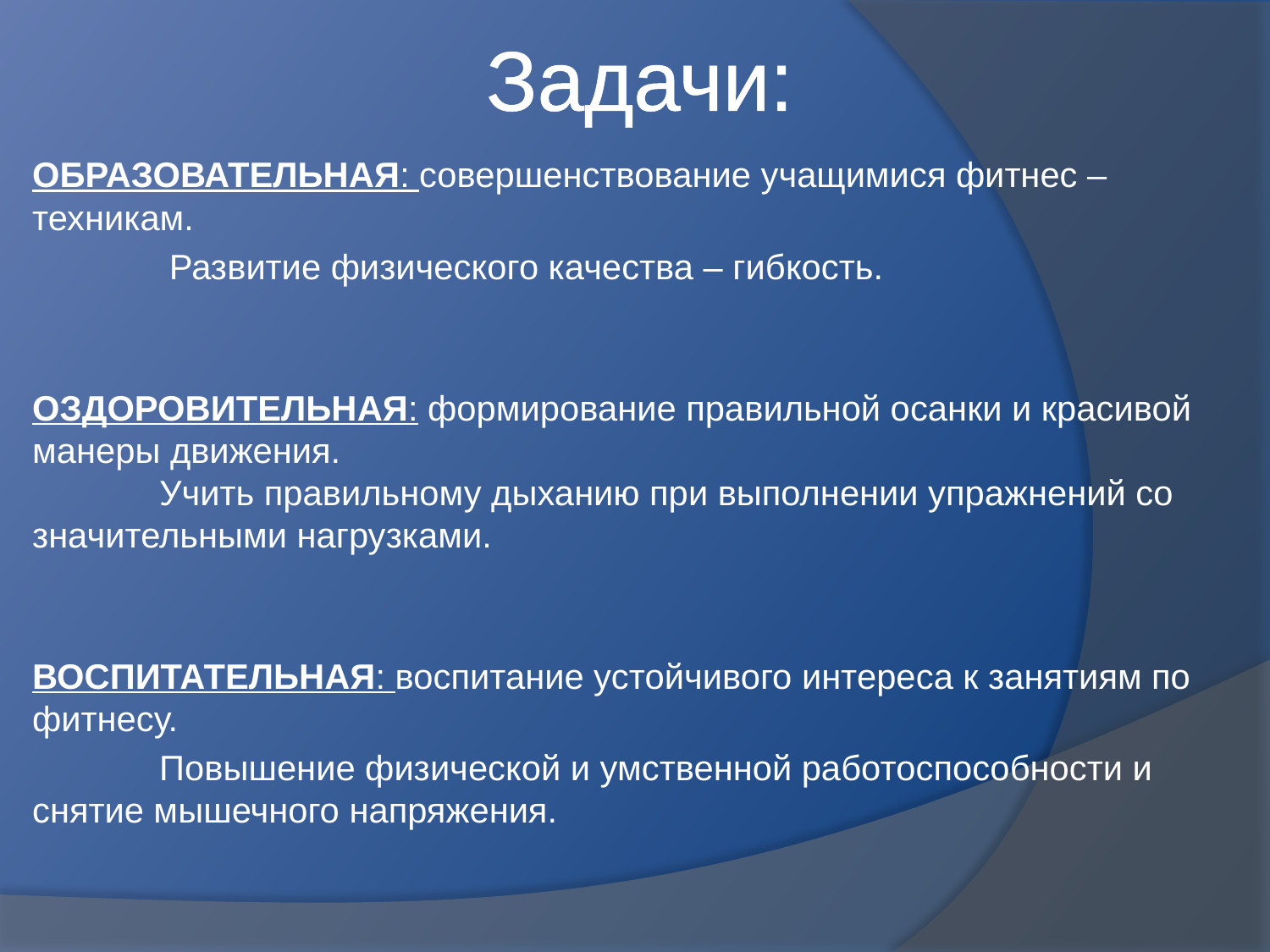

# Задачи:
ОБРАЗОВАТЕЛЬНАЯ: совершенствование учащимися фитнес – техникам.
	 Развитие физического качества – гибкость.

ОЗДОРОВИТЕЛЬНАЯ: формирование правильной осанки и красивой манеры движения.
	Учить правильному дыханию при выполнении упражнений со значительными нагрузками.

ВОСПИТАТЕЛЬНАЯ: воспитание устойчивого интереса к занятиям по фитнесу.
	Повышение физической и умственной работоспособности и снятие мышечного напряжения.